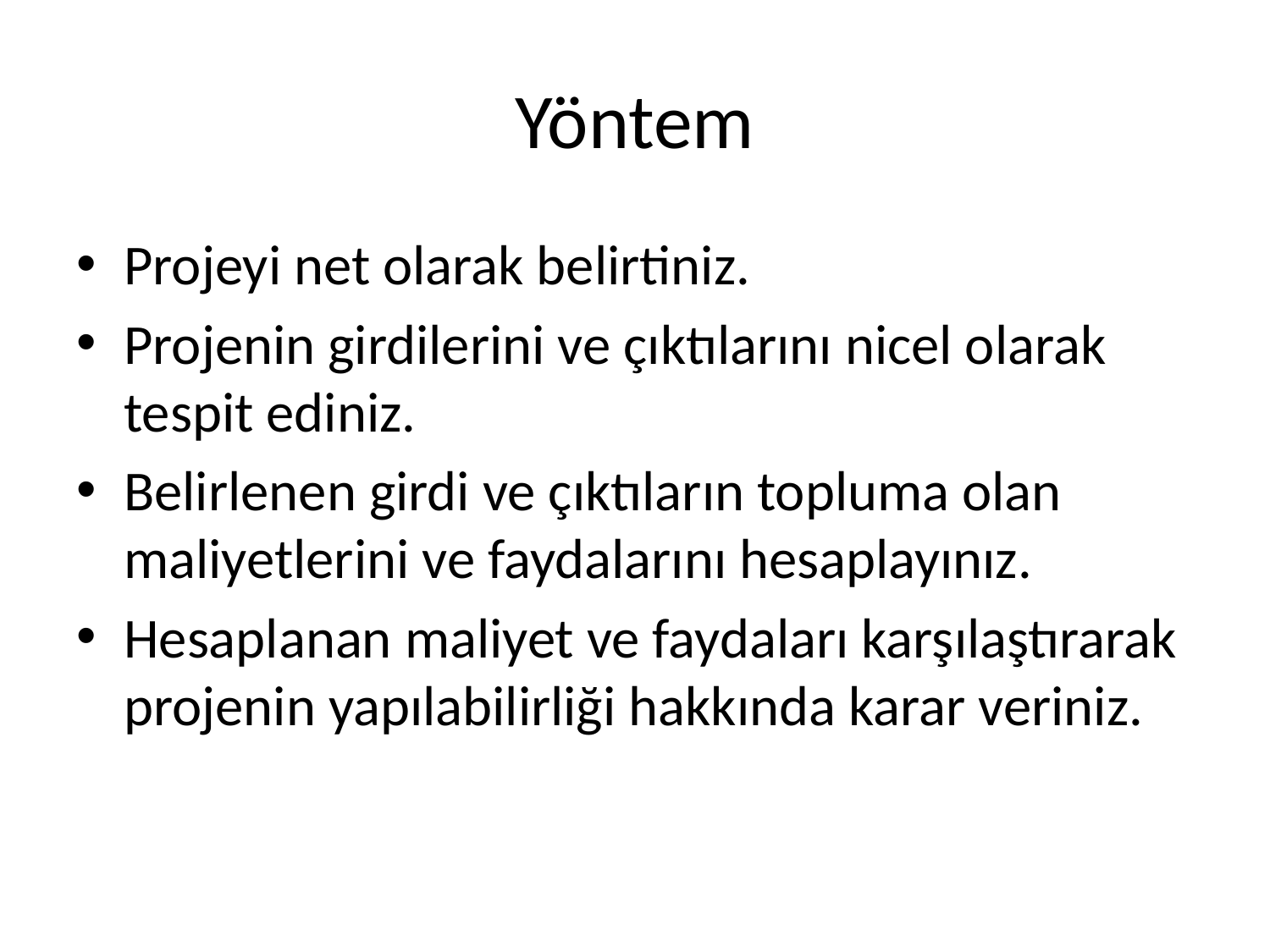

# Yöntem
Projeyi net olarak belirtiniz.
Projenin girdilerini ve çıktılarını nicel olarak tespit ediniz.
Belirlenen girdi ve çıktıların topluma olan maliyetlerini ve faydalarını hesaplayınız.
Hesaplanan maliyet ve faydaları karşılaştırarak projenin yapılabilirliği hakkında karar veriniz.